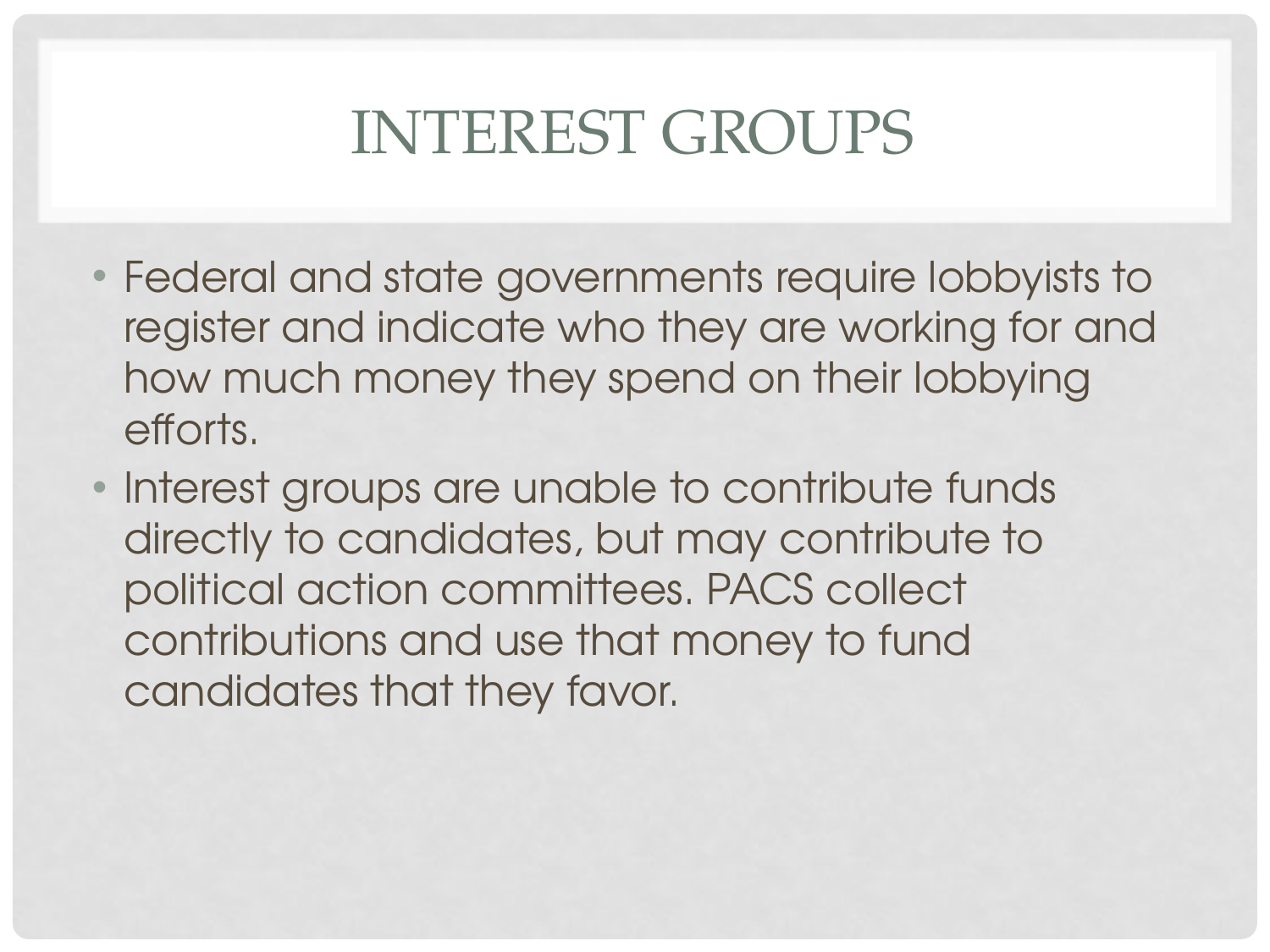

# Interest groups
Federal and state governments require lobbyists to register and indicate who they are working for and how much money they spend on their lobbying efforts.
Interest groups are unable to contribute funds directly to candidates, but may contribute to political action committees. PACS collect contributions and use that money to fund candidates that they favor.